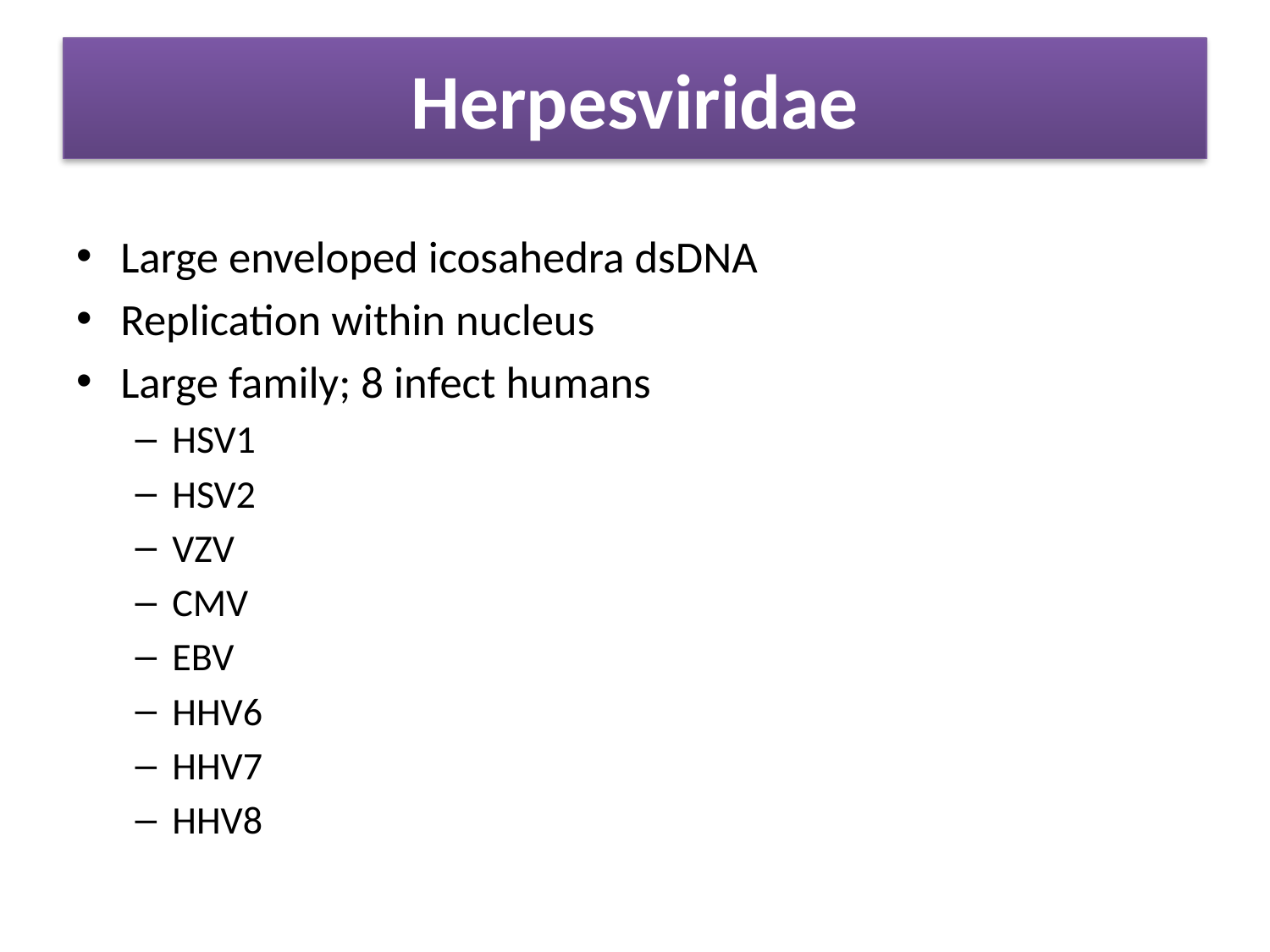

# Herpesviridae
Large enveloped icosahedra dsDNA
Replication within nucleus
Large family; 8 infect humans
HSV1
HSV2
VZV
CMV
EBV
HHV6
HHV7
HHV8